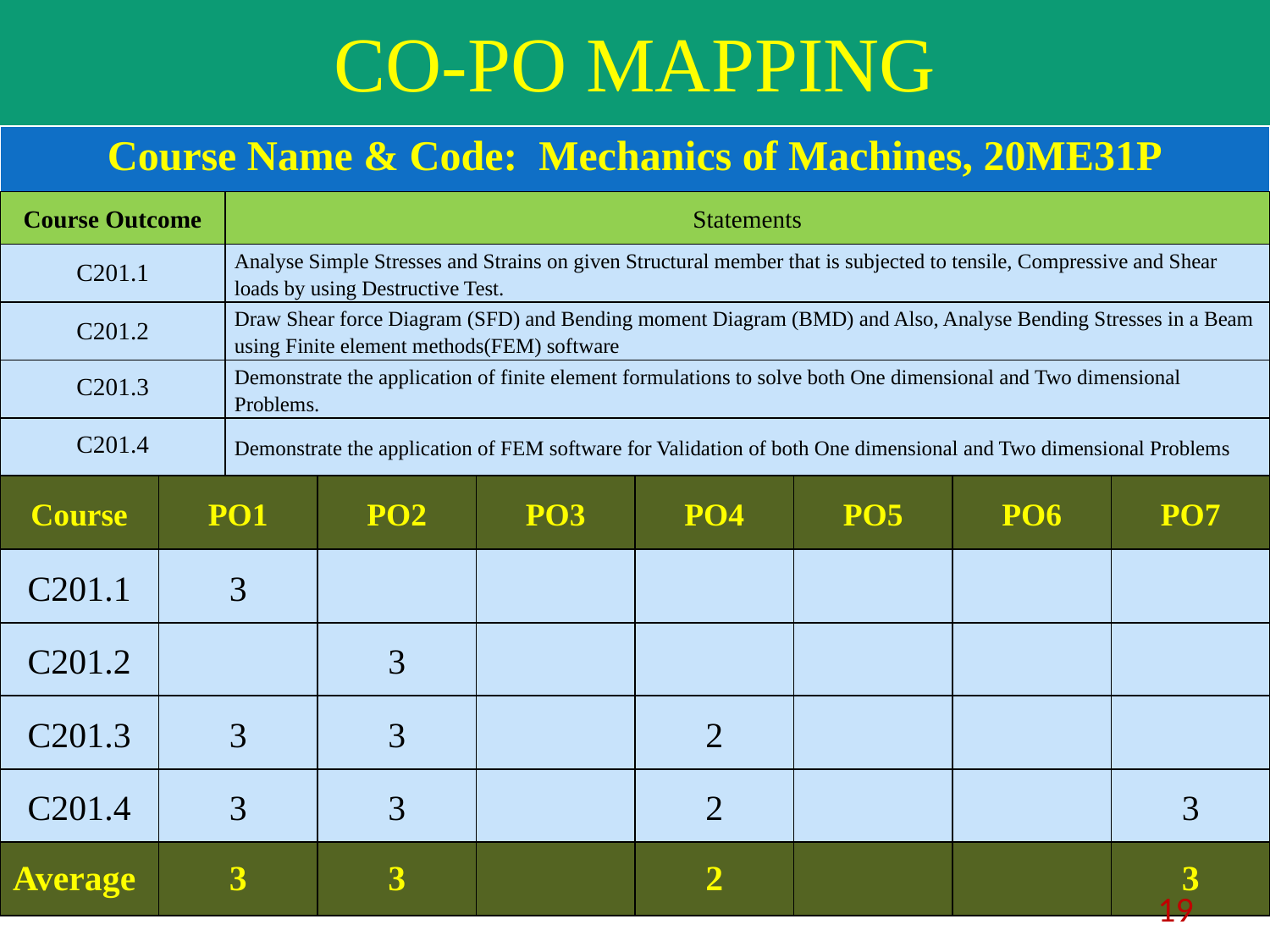

# CO-PO MAPPING
| Course Name & Code: Mechanics of Machines, 20ME31P |  |
| --- | --- |
| Course Outcome | Statements |
| C201.1 | Analyse Simple Stresses and Strains on given Structural member that is subjected to tensile, Compressive and Shear loads by using Destructive Test. |
| C201.2 | Draw Shear force Diagram (SFD) and Bending moment Diagram (BMD) and Also, Analyse Bending Stresses in a Beam using Finite element methods(FEM) software |
| C201.3 | Demonstrate the application of finite element formulations to solve both One dimensional and Two dimensional Problems. |
| C201.4 | Demonstrate the application of FEM software for Validation of both One dimensional and Two dimensional Problems |
| Course | PO1 | PO2 | PO3 | PO4 | PO5 | PO6 | PO7 |
| --- | --- | --- | --- | --- | --- | --- | --- |
| C201.1 | 3 |  |  |  |  |  |  |
| C201.2 |  | 3 |  |  |  |  |  |
| C201.3 | 3 | 3 |  | 2 |  |  |  |
| C201.4 | 3 | 3 |  | 2 |  |  | 3 |
| Average | 3 | 3 |  | 2 |  |  | 3 |
19